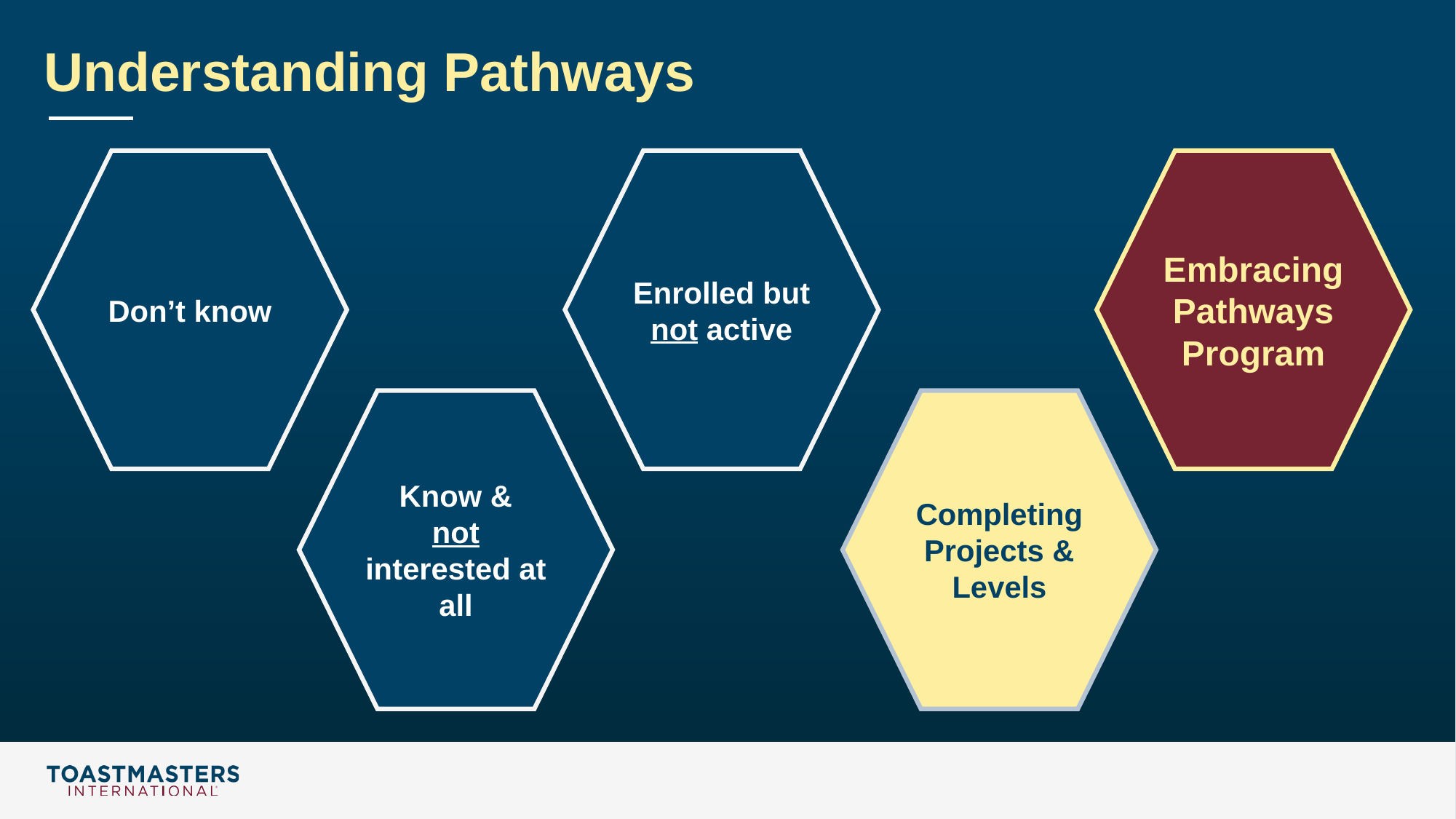

# Understanding Pathways
Don’t know
Enrolled but
not active
Embracing Pathways Program
Know &
not interested at all
Completing Projects & Levels